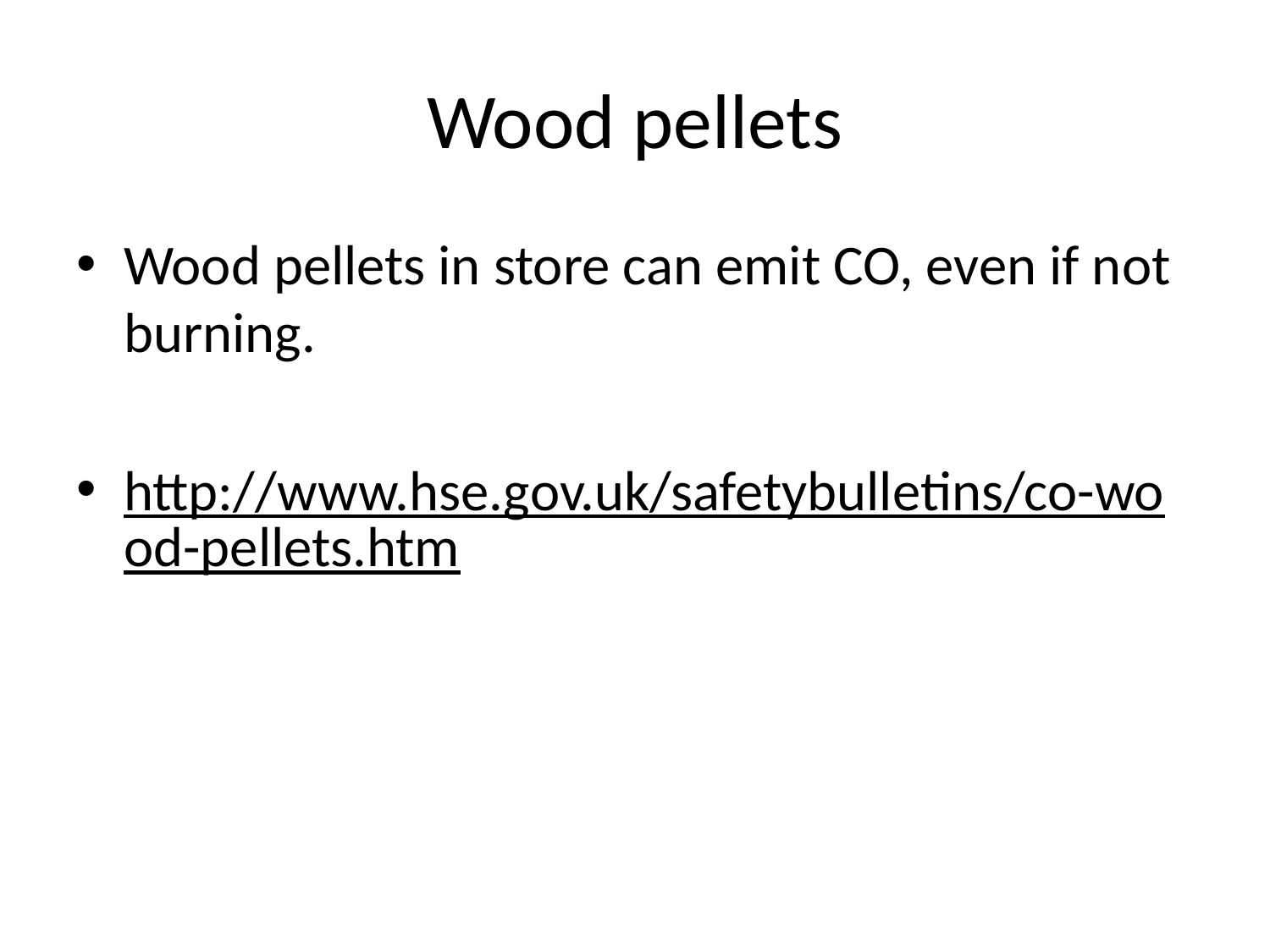

# Wood pellets
Wood pellets in store can emit CO, even if not burning.

http://www.hse.gov.uk/safetybulletins/co-wood-pellets.htm